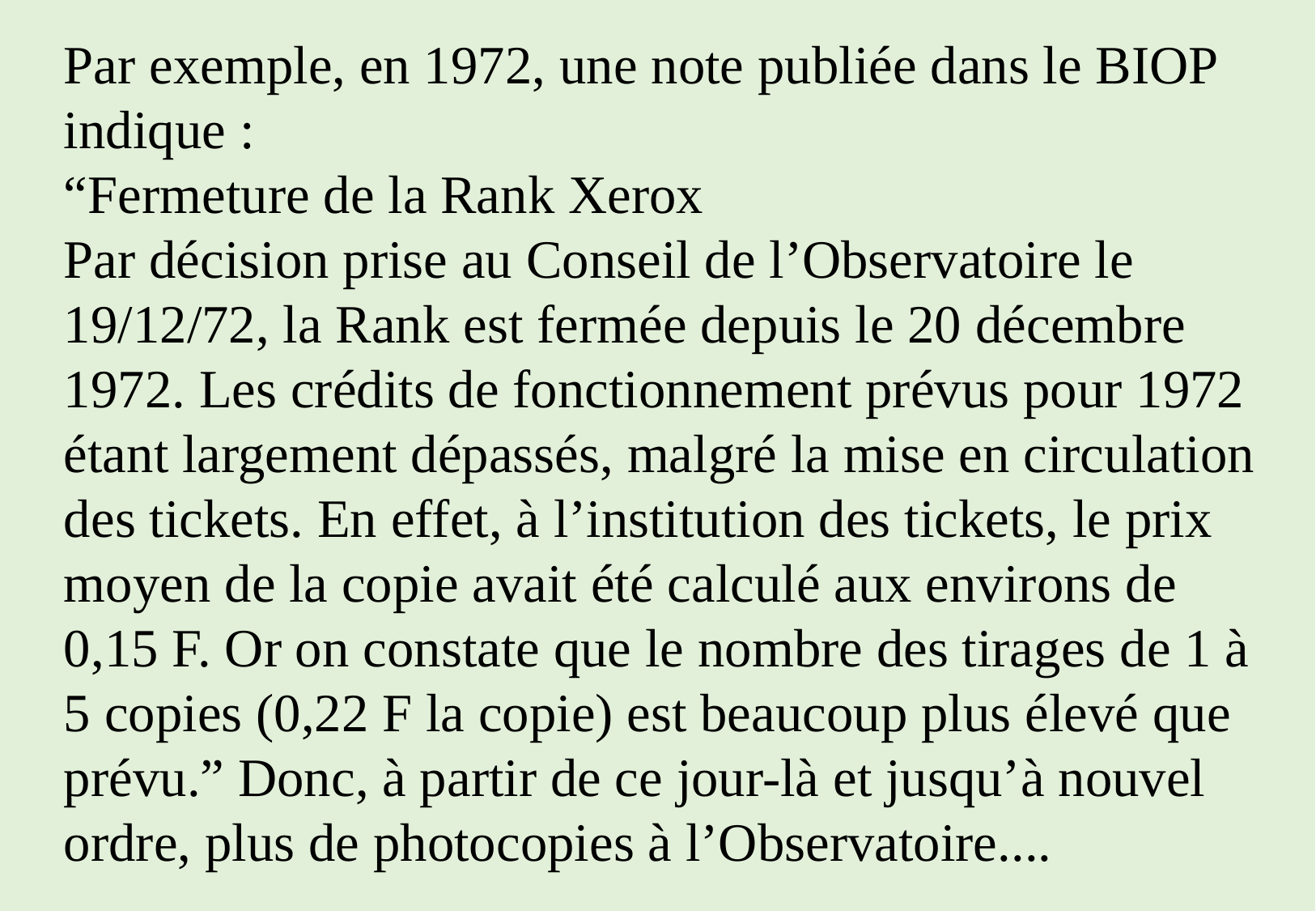

Par exemple, en 1972, une note publiée dans le BIOP indique :
“Fermeture de la Rank Xerox
Par décision prise au Conseil de l’Observatoire le 19/12/72, la Rank est fermée depuis le 20 décembre 1972. Les crédits de fonctionnement prévus pour 1972 étant largement dépassés, malgré la mise en circulation des tickets. En effet, à l’institution des tickets, le prix moyen de la copie avait été calculé aux environs de 0,15 F. Or on constate que le nombre des tirages de 1 à 5 copies (0,22 F la copie) est beaucoup plus élevé que prévu.” Donc, à partir de ce jour-là et jusqu’à nouvel ordre, plus de photocopies à l’Observatoire....